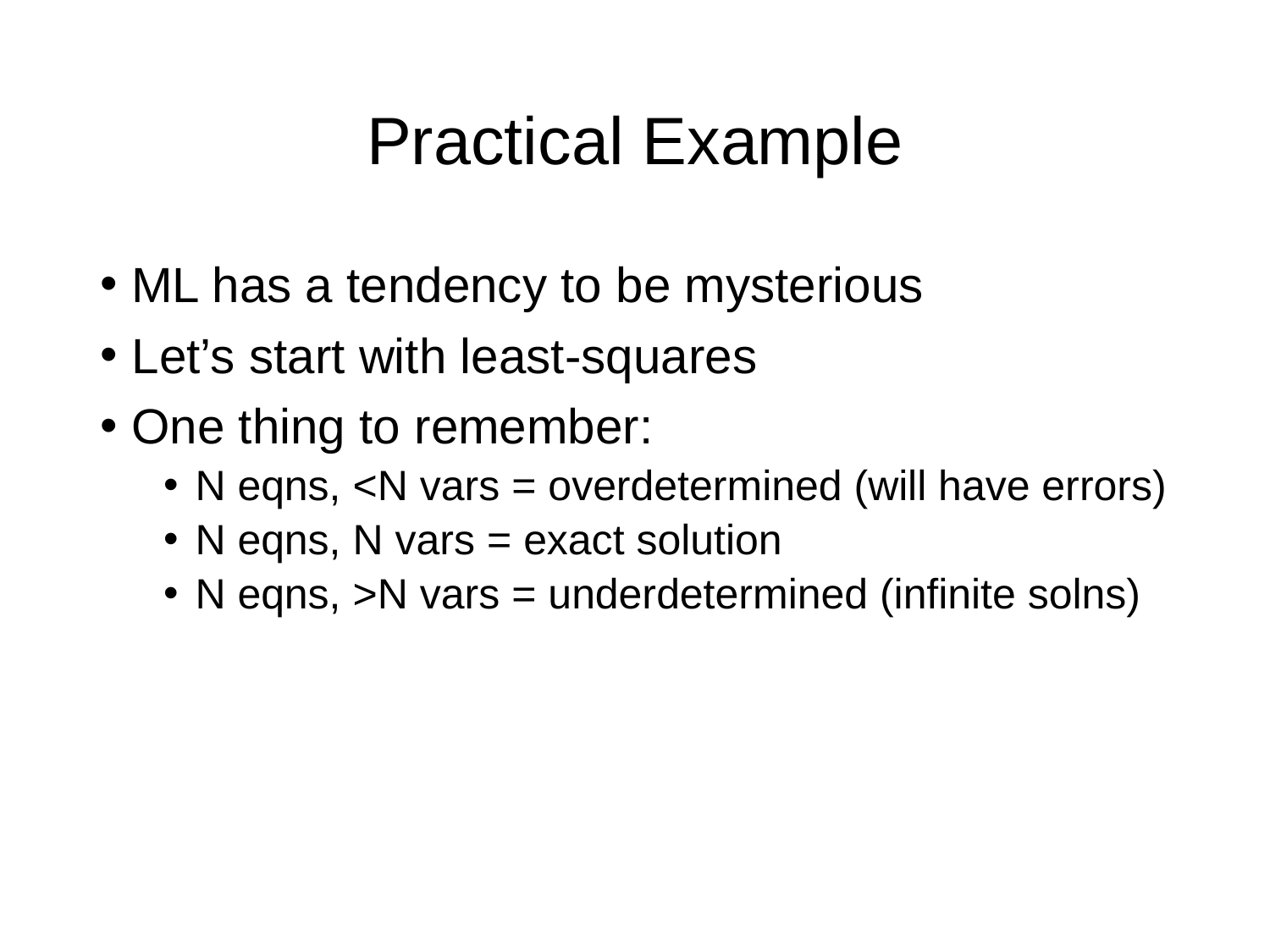

# Practical Example
ML has a tendency to be mysterious
Let’s start with least-squares
One thing to remember:
N eqns, <N vars = overdetermined (will have errors)
N eqns, N vars = exact solution
N eqns, >N vars = underdetermined (infinite solns)